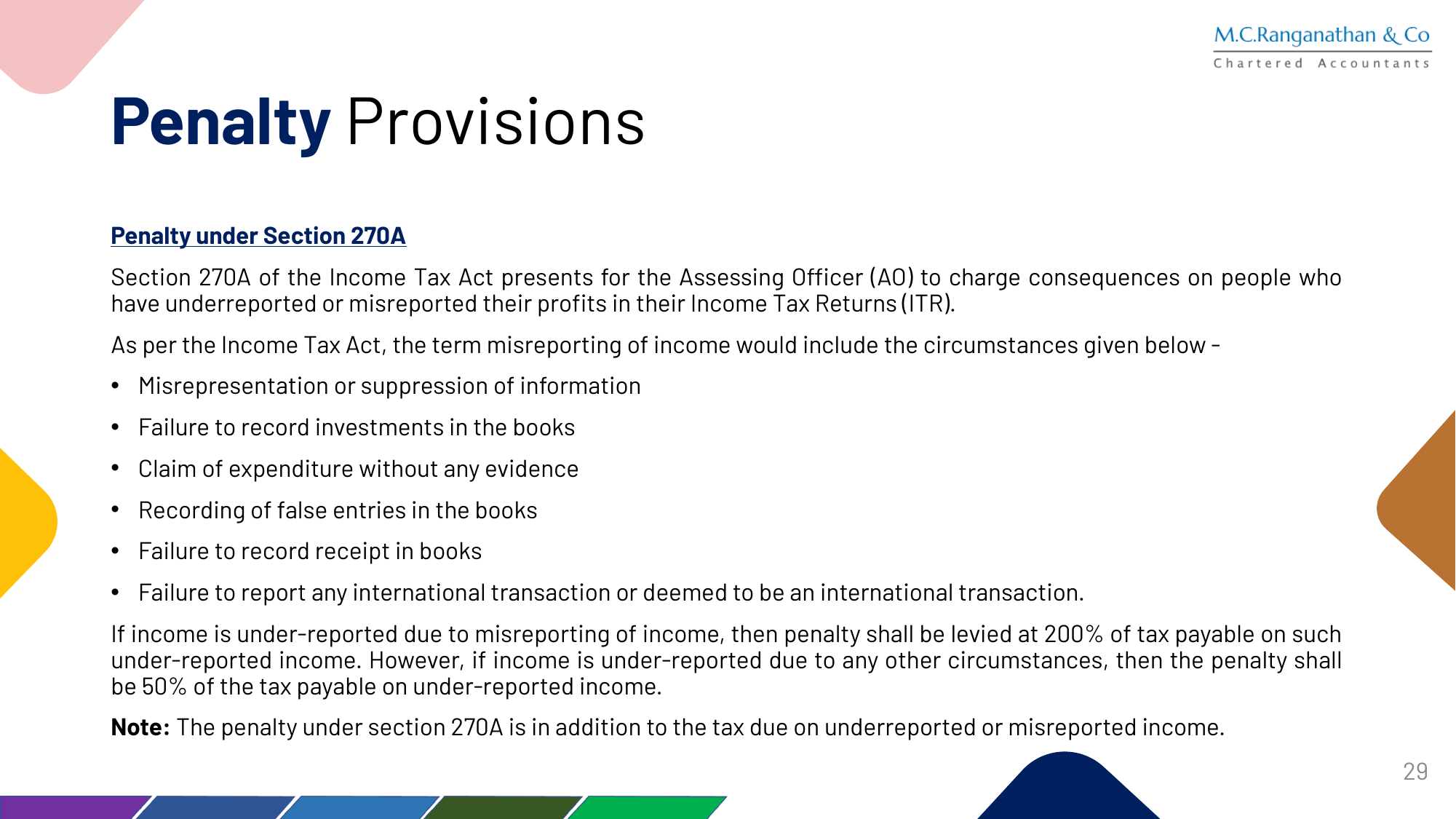

# Penalty Provisions
Penalty under Section 270A
Section 270A of the Income Tax Act presents for the Assessing Officer (AO) to charge consequences on people who have underreported or misreported their profits in their Income Tax Returns (ITR).
As per the Income Tax Act, the term misreporting of income would include the circumstances given below -
Misrepresentation or suppression of information
Failure to record investments in the books
Claim of expenditure without any evidence
Recording of false entries in the books
Failure to record receipt in books
Failure to report any international transaction or deemed to be an international transaction.
If income is under-reported due to misreporting of income, then penalty shall be levied at 200% of tax payable on such under-reported income. However, if income is under-reported due to any other circumstances, then the penalty shall be 50% of the tax payable on under-reported income.
Note: The penalty under section 270A is in addition to the tax due on underreported or misreported income.

29